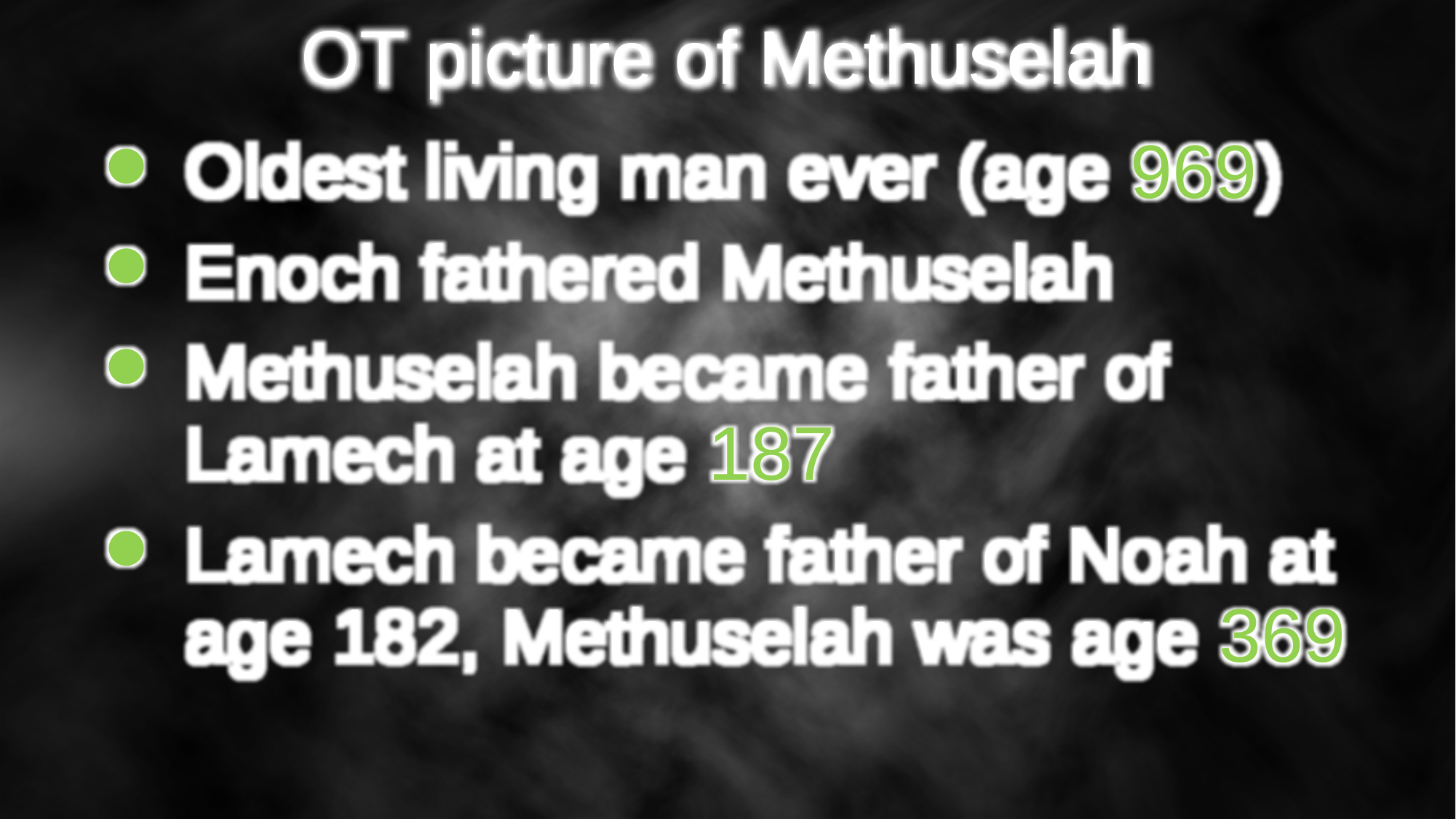

OT picture of Methuselah
Oldest living man ever (age 969)
Enoch fathered Methuselah
Methuselah became father of Lamech at age 187
Lamech became father of Noah at age 182, Methuselah was age 369